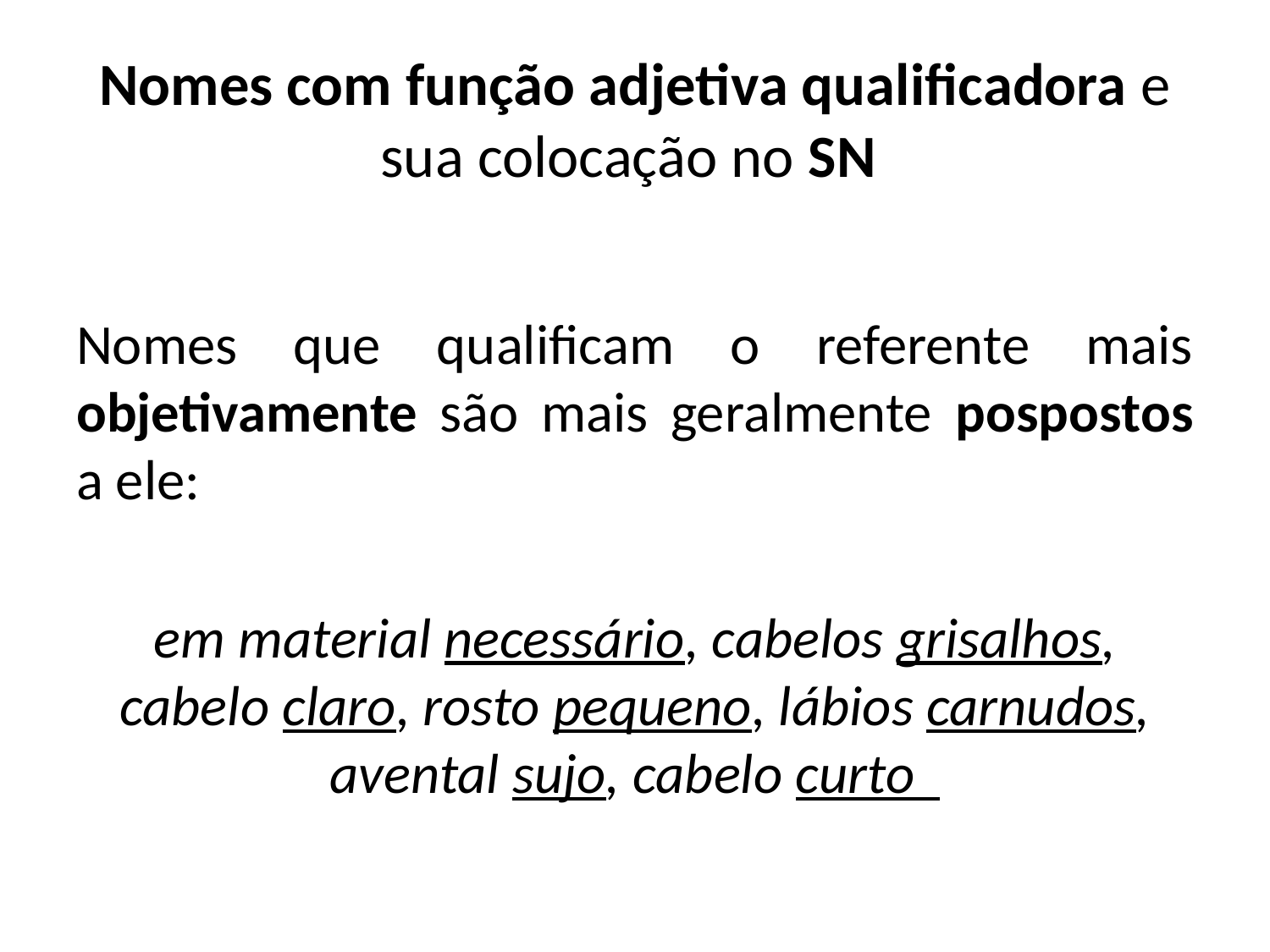

# Nomes com função adjetiva qualificadora e sua colocação no SN

Nomes que qualificam o referente mais objetivamente são mais geralmente pospostos a ele:

em material necessário, cabelos grisalhos, cabelo claro, rosto pequeno, lábios carnudos, avental sujo, cabelo curto